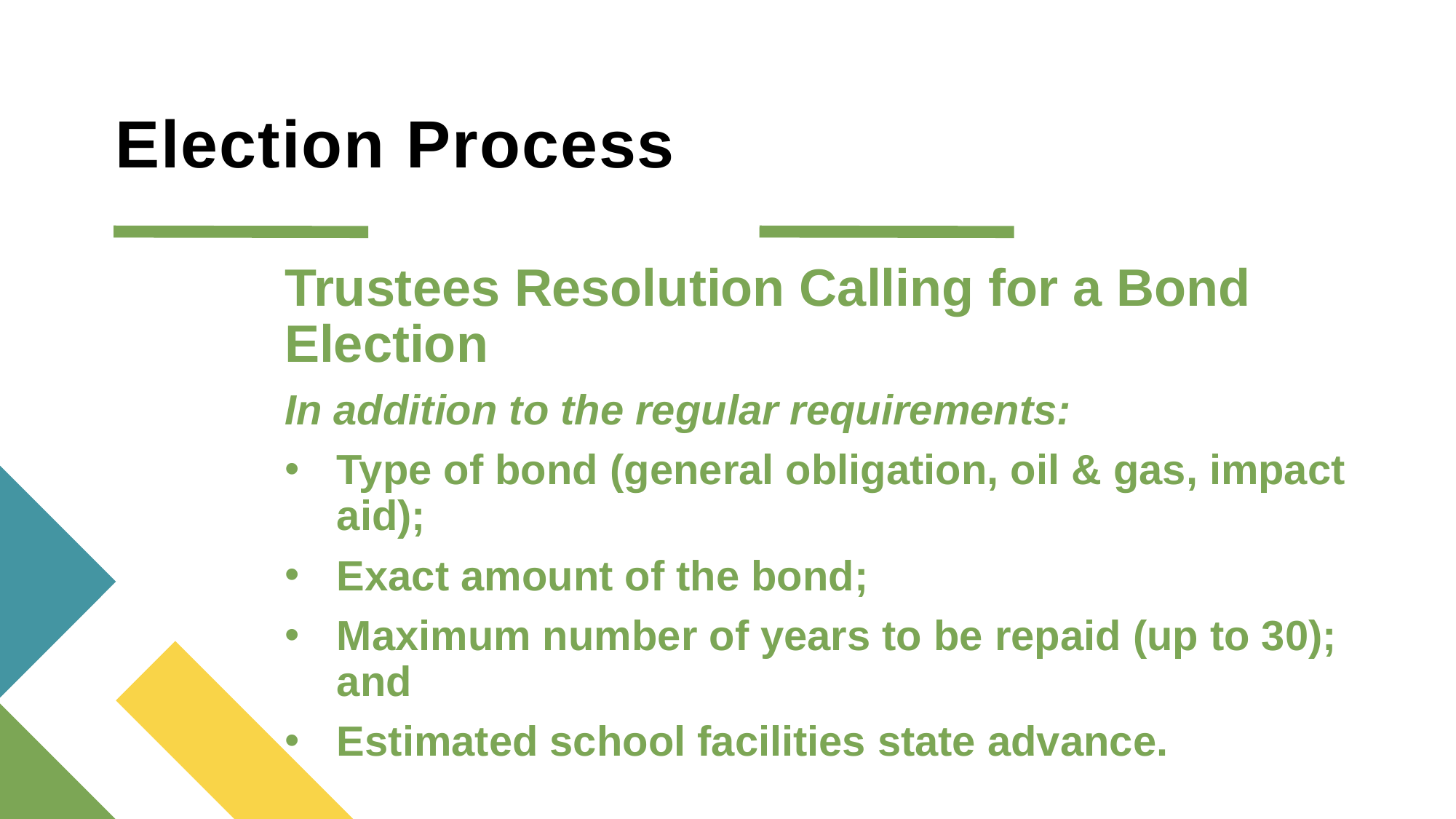

# Election Process
Trustees Resolution Calling for a Bond Election
In addition to the regular requirements:
Type of bond (general obligation, oil & gas, impact aid);
Exact amount of the bond;
Maximum number of years to be repaid (up to 30); and
Estimated school facilities state advance.